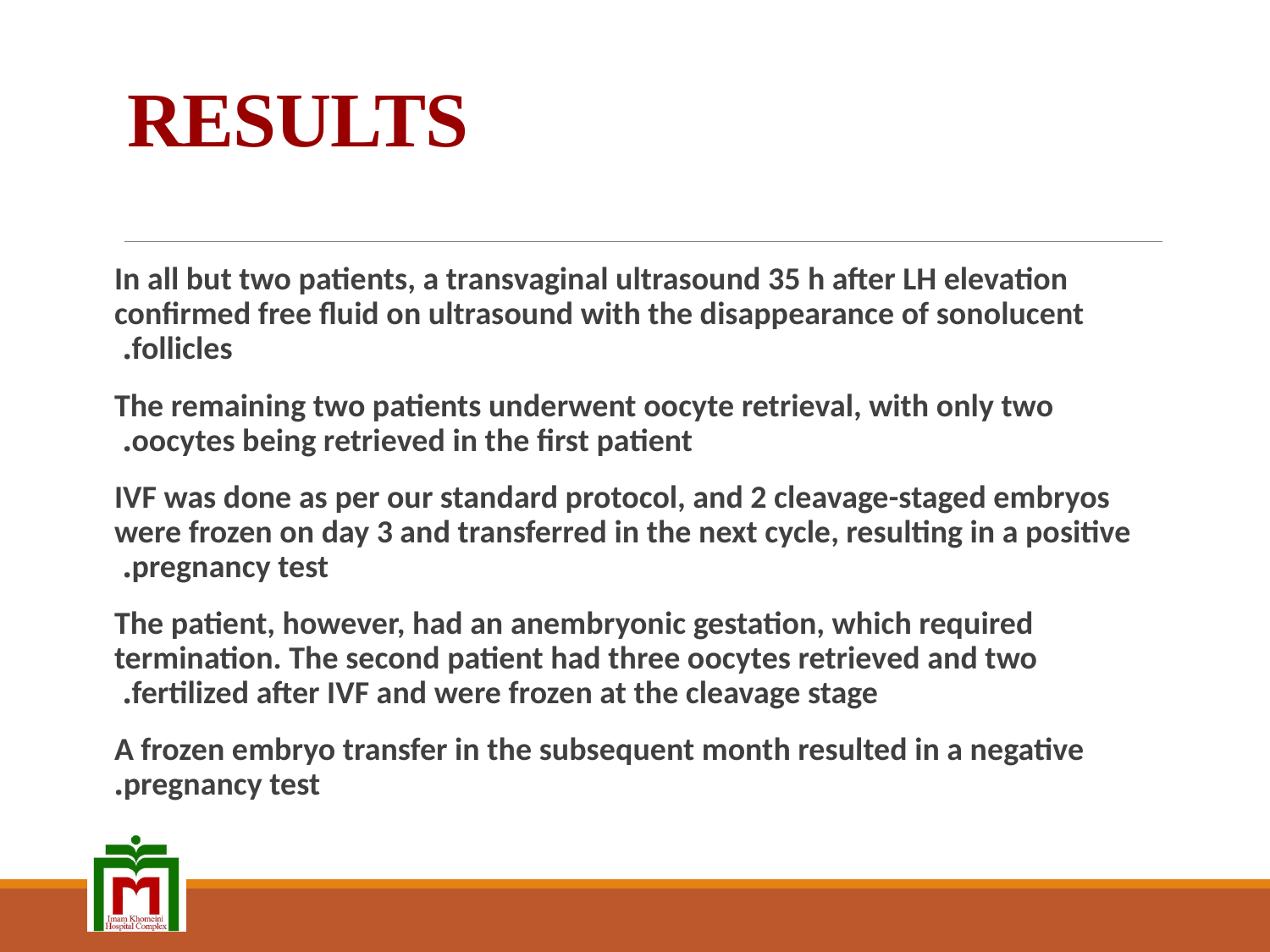

# RESULTS
In all but two patients, a transvaginal ultrasound 35 h after LH elevation confirmed free fluid on ultrasound with the disappearance of sonolucent follicles.
The remaining two patients underwent oocyte retrieval, with only two oocytes being retrieved in the first patient.
IVF was done as per our standard protocol, and 2 cleavage-staged embryos were frozen on day 3 and transferred in the next cycle, resulting in a positive pregnancy test.
The patient, however, had an anembryonic gestation, which required termination. The second patient had three oocytes retrieved and two fertilized after IVF and were frozen at the cleavage stage.
A frozen embryo transfer in the subsequent month resulted in a negative pregnancy test.